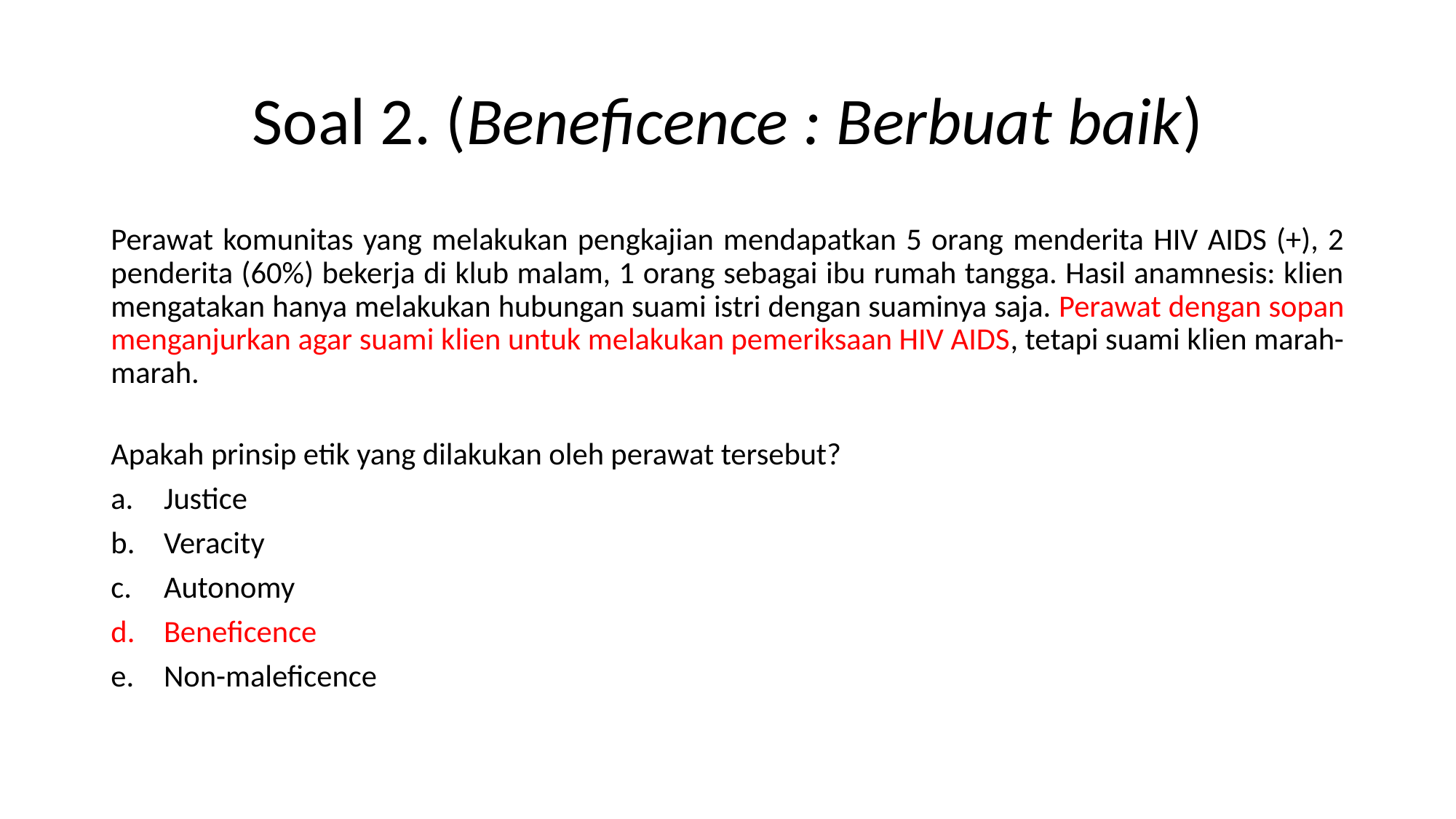

# Soal 2. (Beneficence : Berbuat baik)
Perawat komunitas yang melakukan pengkajian mendapatkan 5 orang menderita HIV AIDS (+), 2 penderita (60%) bekerja di klub malam, 1 orang sebagai ibu rumah tangga. Hasil anamnesis: klien mengatakan hanya melakukan hubungan suami istri dengan suaminya saja. Perawat dengan sopan menganjurkan agar suami klien untuk melakukan pemeriksaan HIV AIDS, tetapi suami klien marah-marah.
Apakah prinsip etik yang dilakukan oleh perawat tersebut?
Justice
Veracity
Autonomy
Beneficence
Non-maleficence